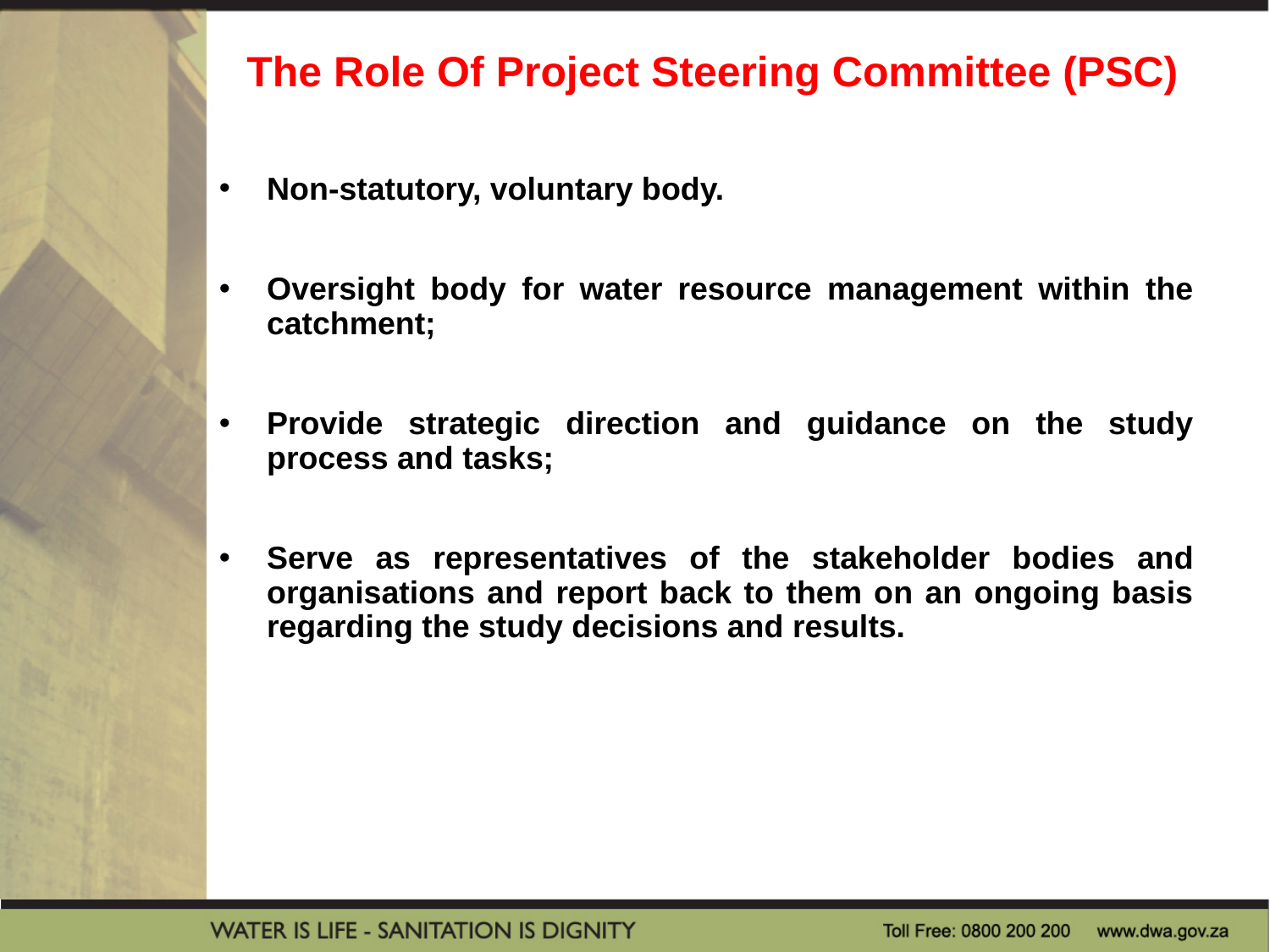

# The Role Of Project Steering Committee (PSC)
Non-statutory, voluntary body.

Oversight body for water resource management within the catchment;

Provide strategic direction and guidance on the study process and tasks;

Serve as representatives of the stakeholder bodies and organisations and report back to them on an ongoing basis regarding the study decisions and results.